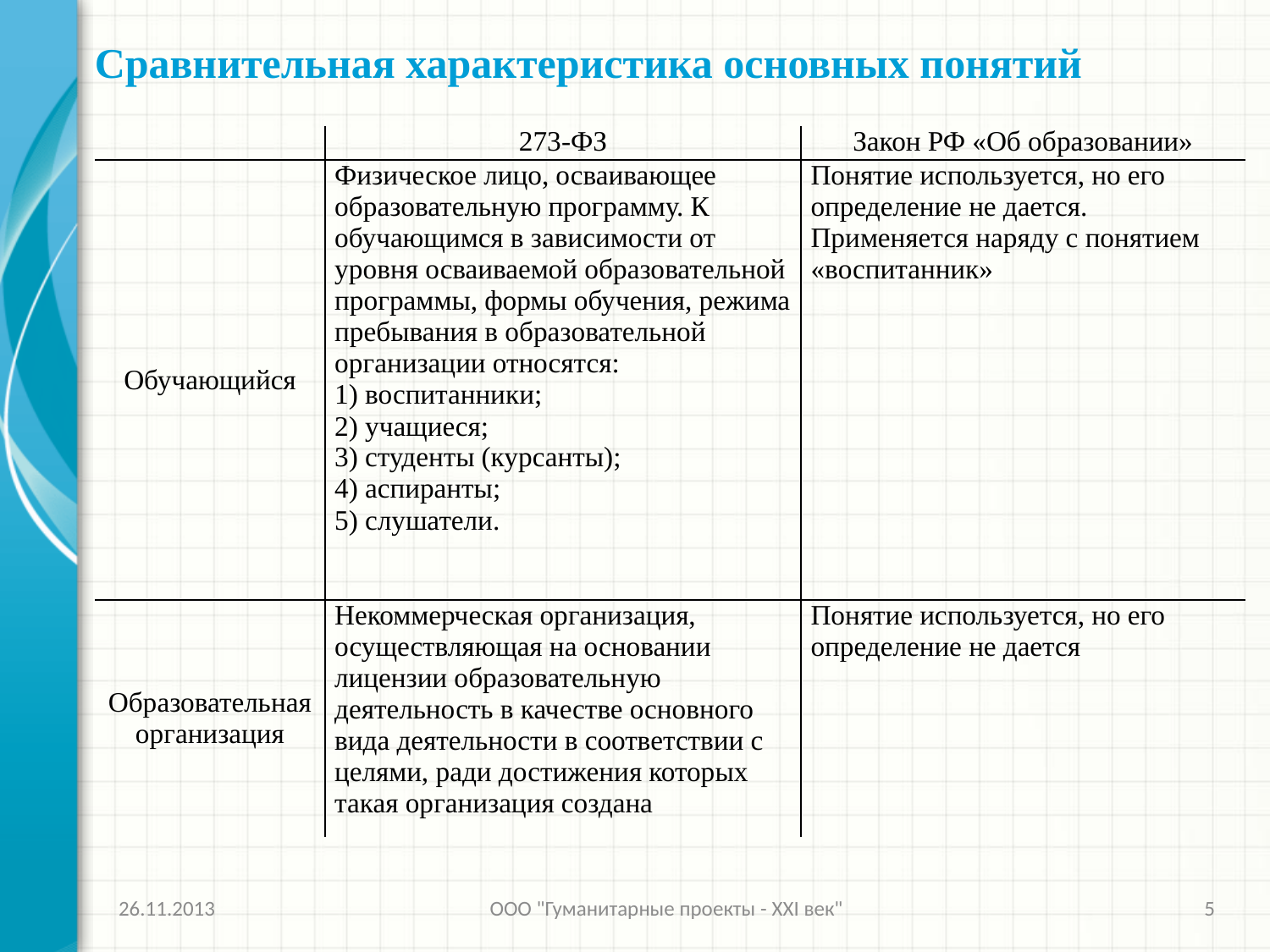

# Сравнительная характеристика основных понятий
|  | 273-ФЗ | Закон РФ «Об образовании» |
| --- | --- | --- |
| Обучающийся | Физическое лицо, осваивающее образовательную программу. К обучающимся в зависимости от уровня осваиваемой образовательной программы, формы обучения, режима пребывания в образовательной организации относятся: 1) воспитанники; 2) учащиеся; 3) студенты (курсанты); 4) аспиранты; 5) слушатели. | Понятие используется, но его определение не дается. Применяется наряду с понятием «воспитанник» |
| Образовательная организация | Некоммерческая организация, осуществляющая на основании лицензии образовательную деятельность в качестве основного вида деятельности в соответствии с целями, ради достижения которых такая организация создана | Понятие используется, но его определение не дается |
26.11.2013
ООО "Гуманитарные проекты - XXI век"
5